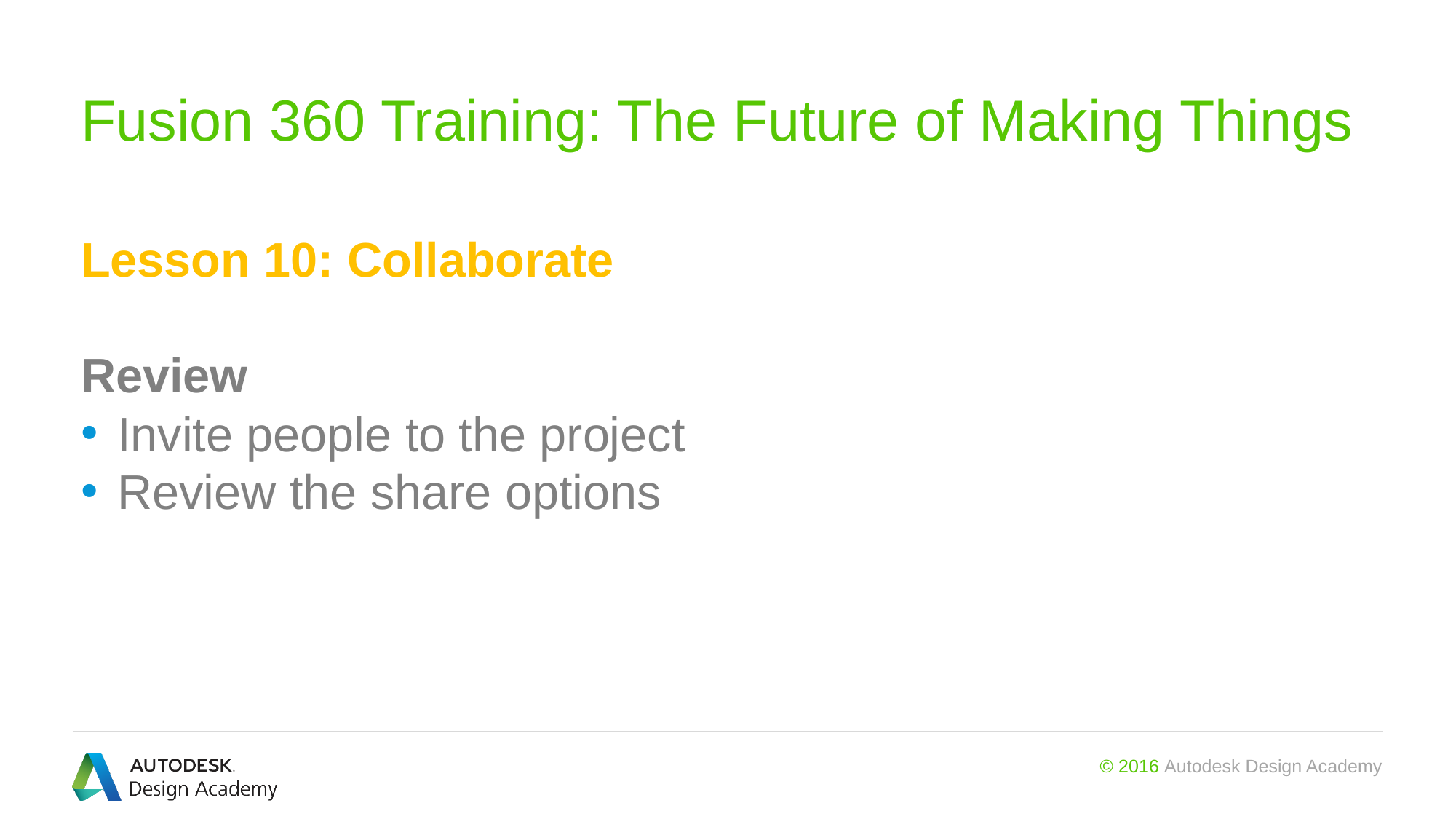

# Fusion 360 Training: The Future of Making Things
Lesson 10: Collaborate

Review
Invite people to the project
Review the share options